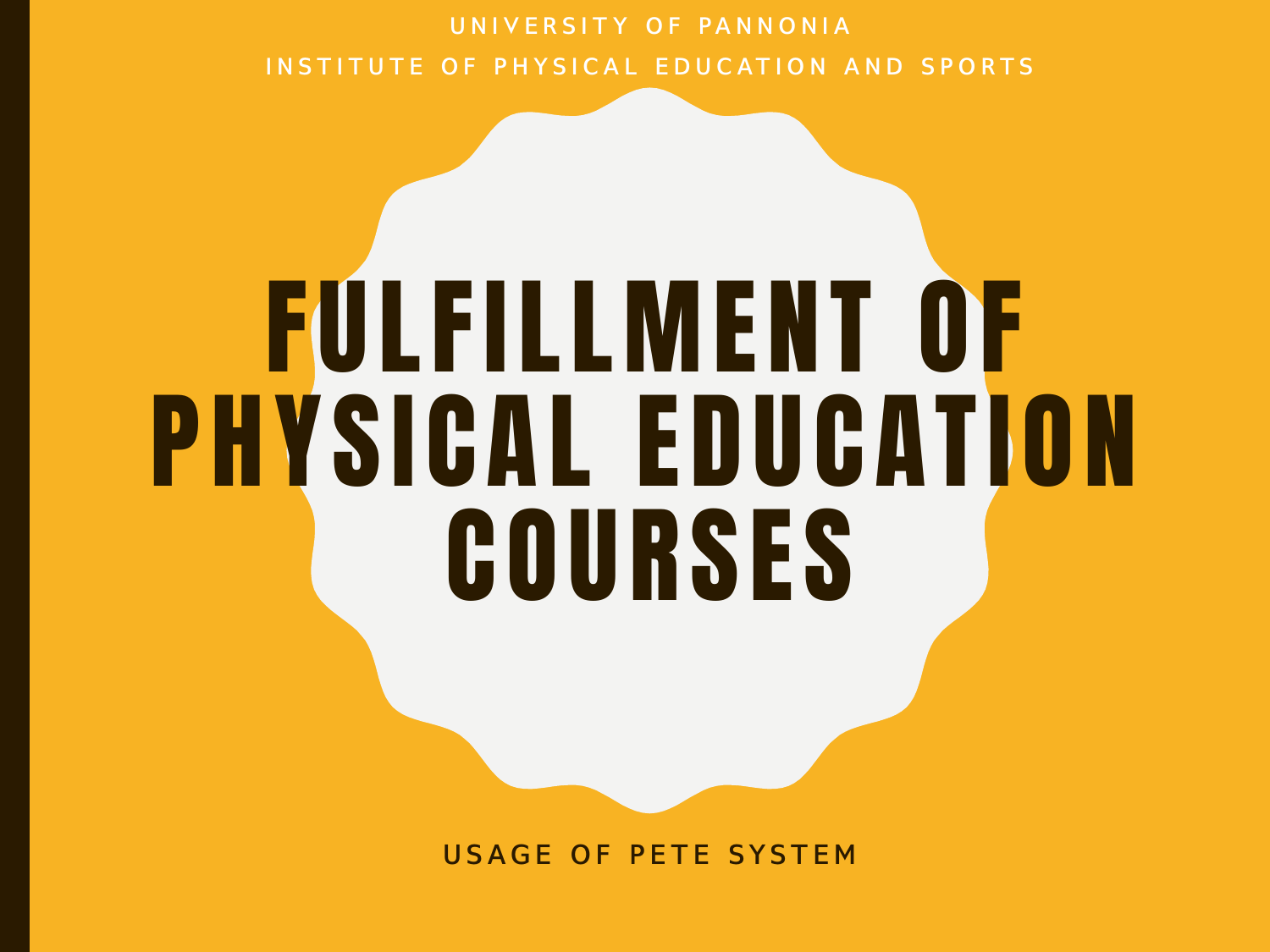

University of Pannonia
Institute of Physical Education and Sports
# Fulfillment of physical education courses
Usage of PETE system